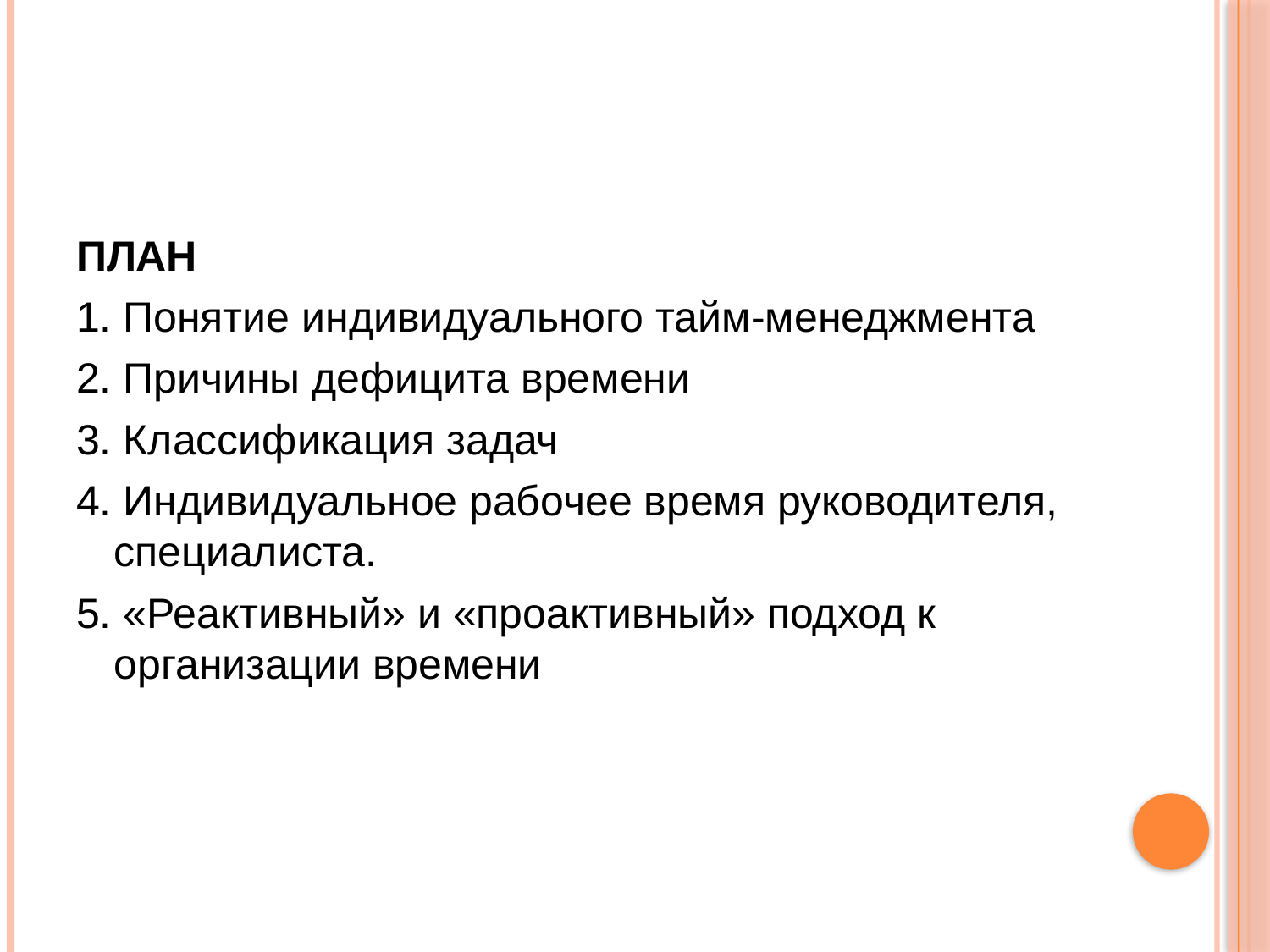

ПЛАН
1. Понятие индивидуального тайм-менеджмента
2. Причины дефицита времени
3. Классификация задач
4. Индивидуальное рабочее время руководителя, специалиста.
5. «Реактивный» и «проактивный» подход к организации времени